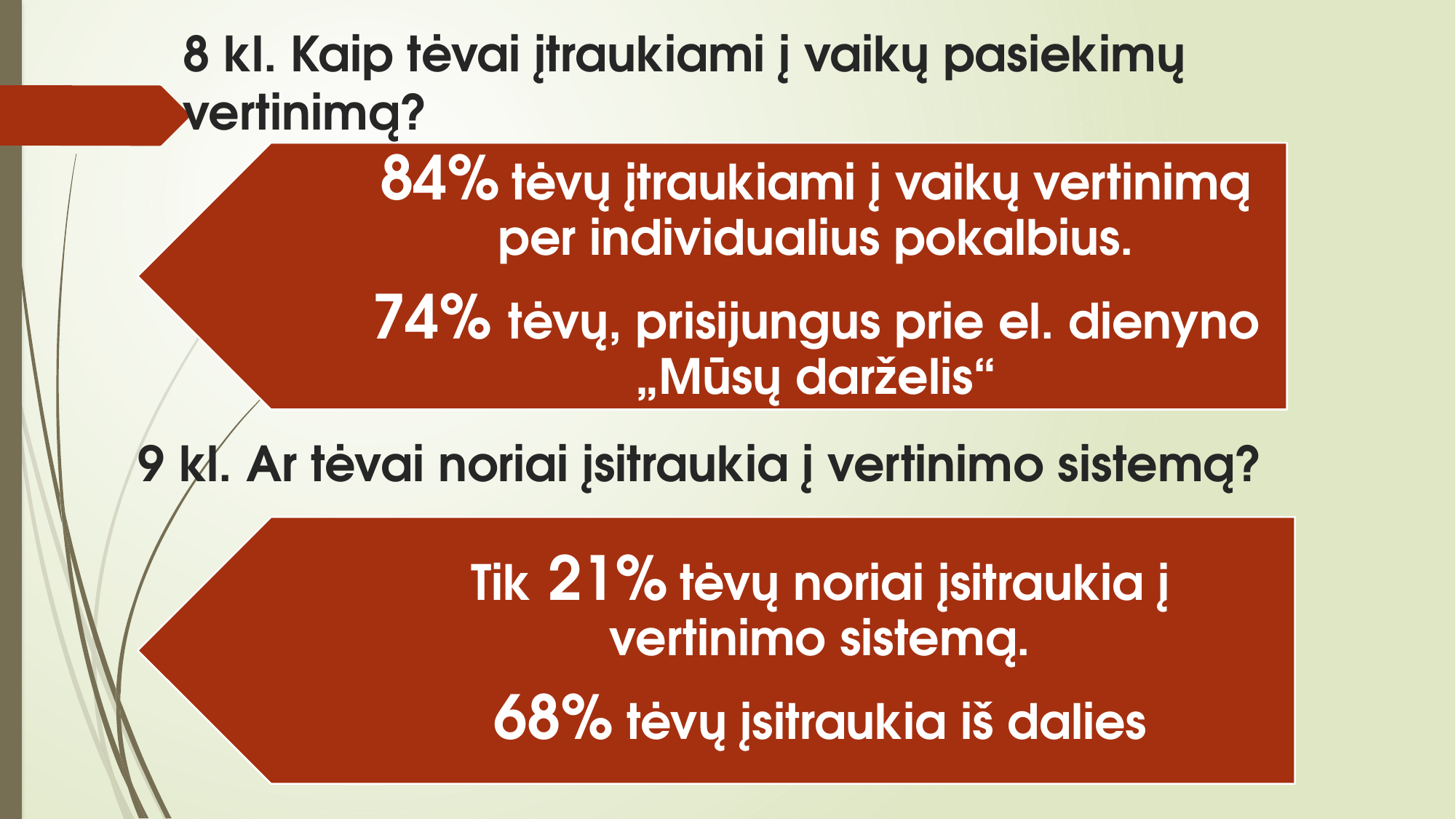

# 8 kl. Kaip tėvai įtraukiami į vaikų pasiekimų vertinimą?

84% tėvų įtraukiami į vaikų vertinimą per individualius pokalbius.
74% tėvų, prisijungus prie el. dienyno „Mūsų darželis“
9 kl. Ar tėvai noriai įsitraukia į vertinimo sistemą?

Tik 21% tėvų noriai įsitraukia į vertinimo sistemą.
68% tėvų įsitraukia iš dalies